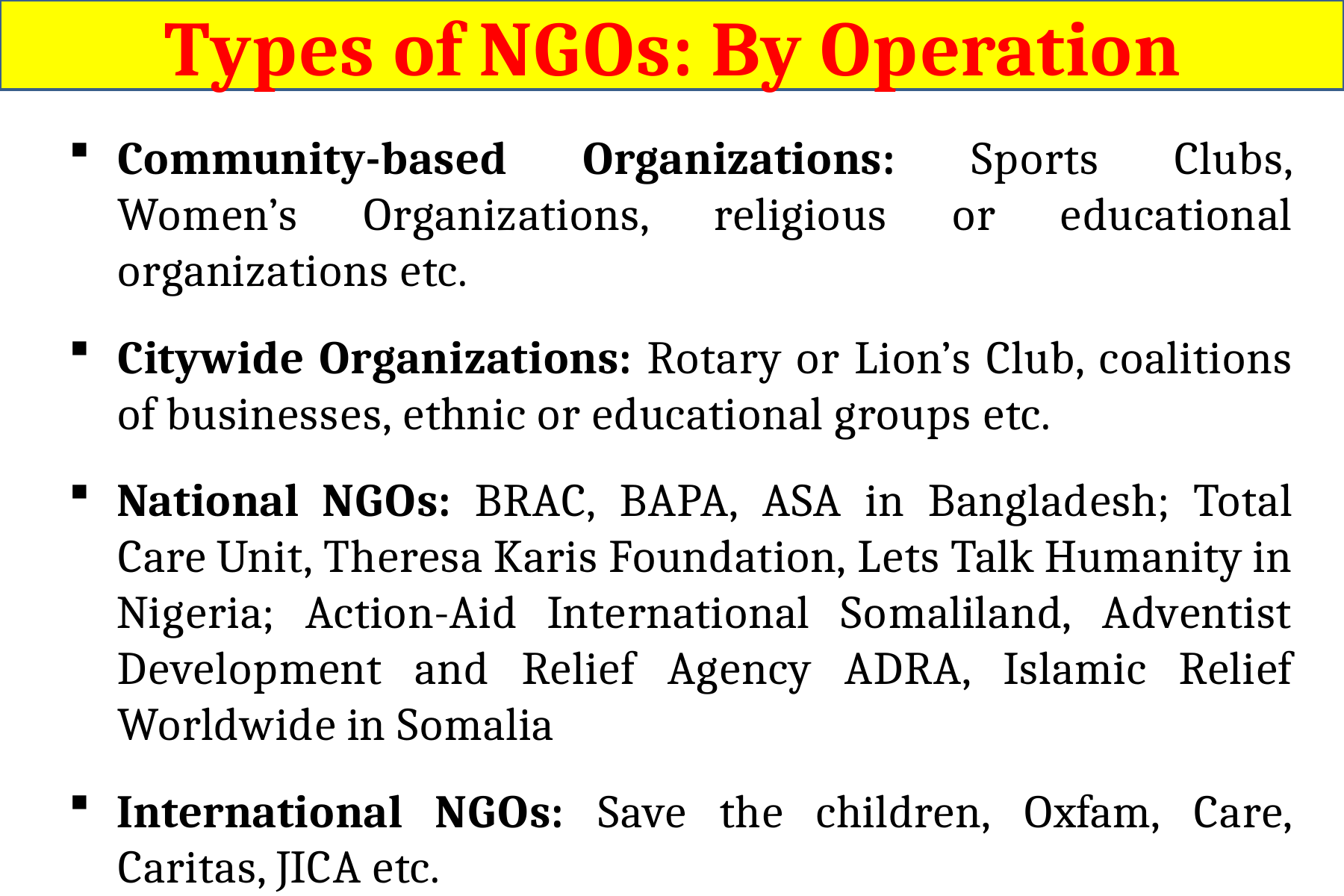

Types of NGOs: By Operation
Community-based Organizations: Sports Clubs, Women’s Organizations, religious or educational organizations etc.

Citywide Organizations: Rotary or Lion’s Club, coalitions of businesses, ethnic or educational groups etc.

National NGOs: BRAC, BAPA, ASA in Bangladesh; Total Care Unit, Theresa Karis Foundation, Lets Talk Humanity in Nigeria; Action-Aid International Somaliland, Adventist Development and Relief Agency ADRA, Islamic Relief Worldwide in Somalia

International NGOs: Save the children, Oxfam, Care, Caritas, JICA etc.